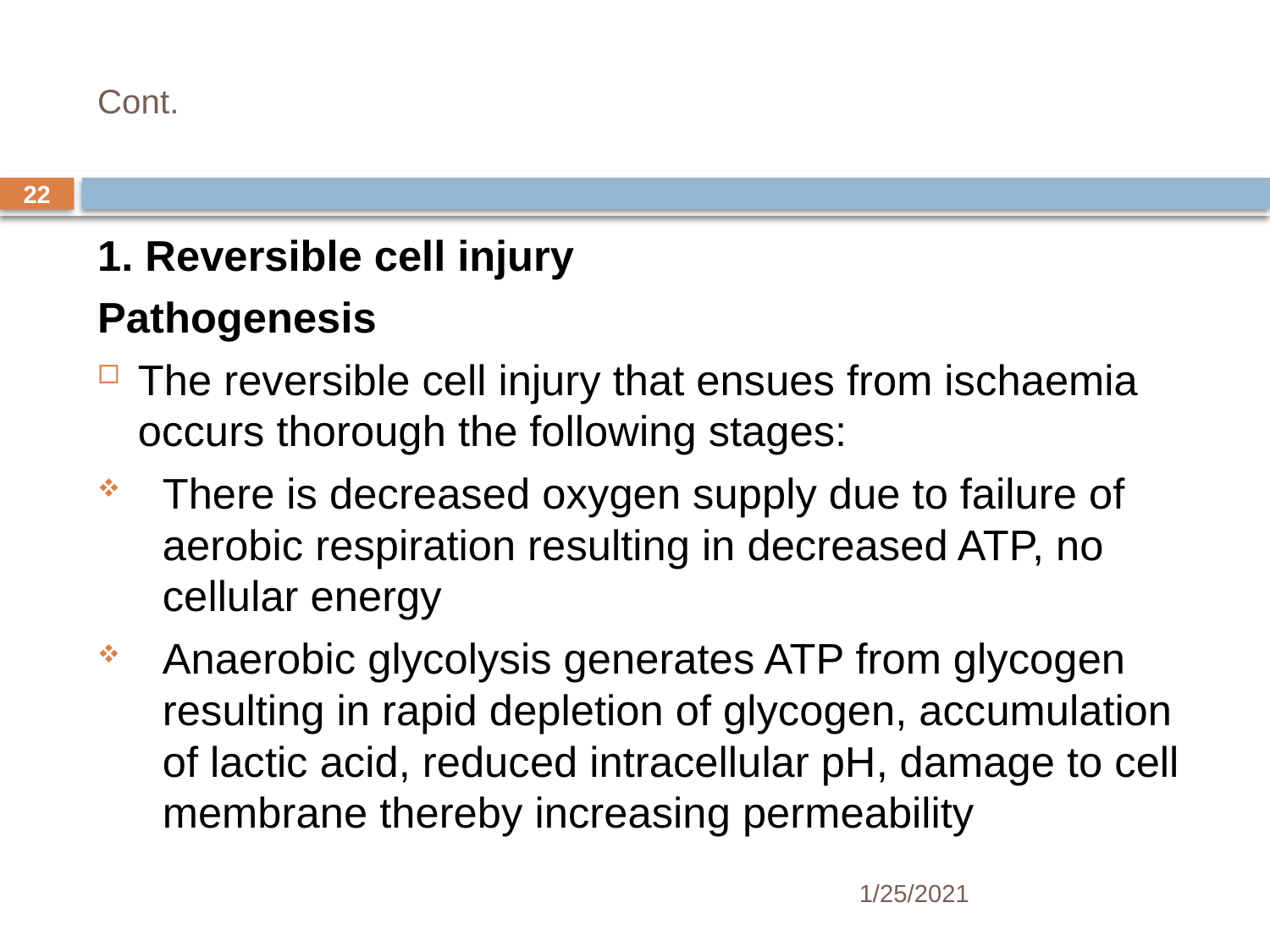

# Cont.
22
1. Reversible cell injury
Pathogenesis
The reversible cell injury that ensues from ischaemia occurs thorough the following stages:
There is decreased oxygen supply due to failure of aerobic respiration resulting in decreased ATP, no cellular energy
Anaerobic glycolysis generates ATP from glycogen resulting in rapid depletion of glycogen, accumulation of lactic acid, reduced intracellular pH, damage to cell membrane thereby increasing permeability

1/25/2021